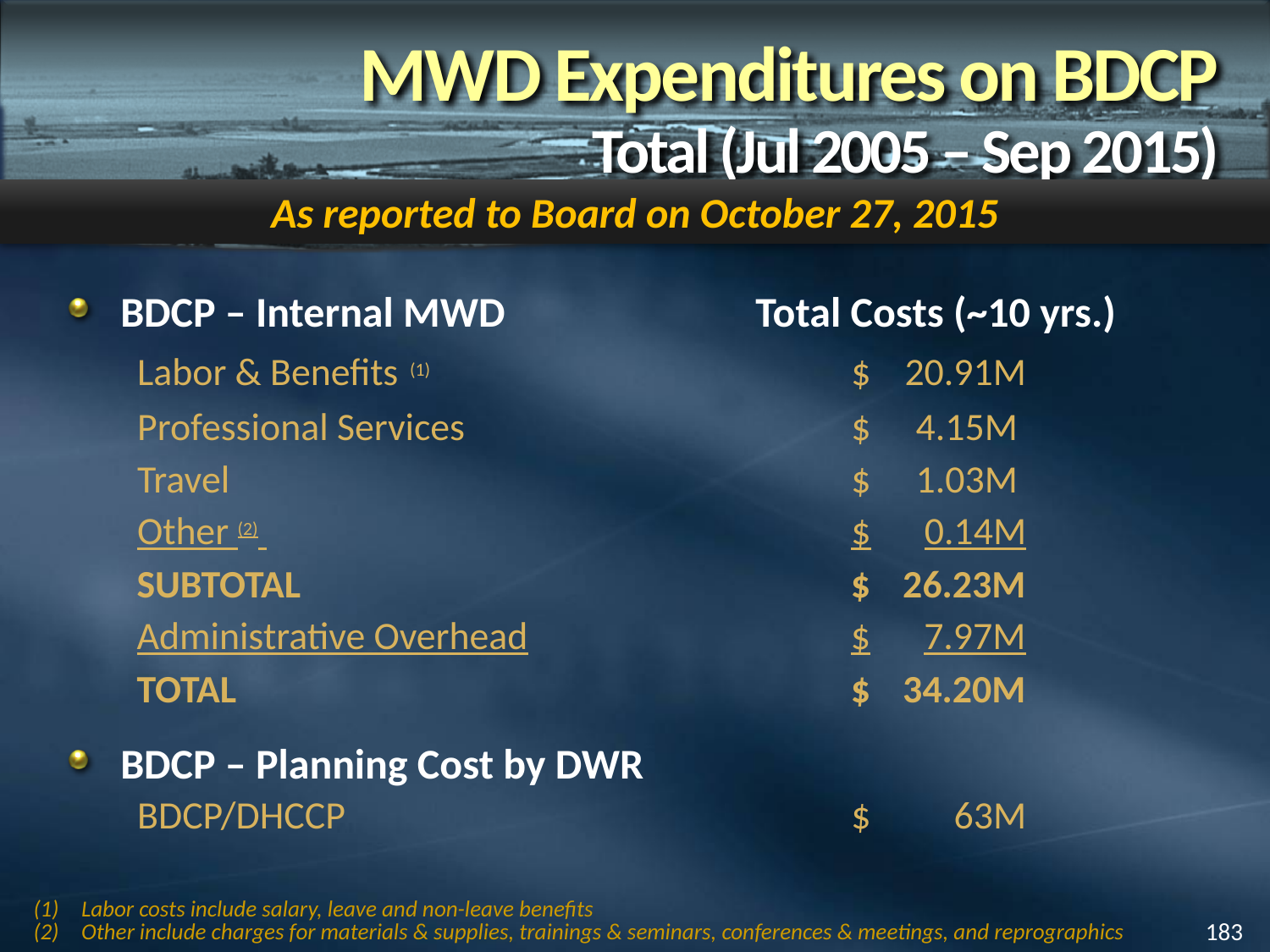

MWD Expenditures on BDCP
Total (Jul 2005 – Sep 2015)
As reported to Board on October 27, 2015
BDCP – Internal MWD	  	Total Costs (~10 yrs.)
Labor & Benefits (1) 	$	20.91M
Professional Services	$	4.15M
Travel	$	1.03M
Other (2) 	$	0.14M
Subtotal 	$	26.23M
Administrative Overhead	$	7.97M
Total	$	34.20M
BDCP – Planning Cost by DWR
BDCP/DHCCP	$	63M
Labor costs include salary, leave and non-leave benefits
Other include charges for materials & supplies, trainings & seminars, conferences & meetings, and reprographics
183